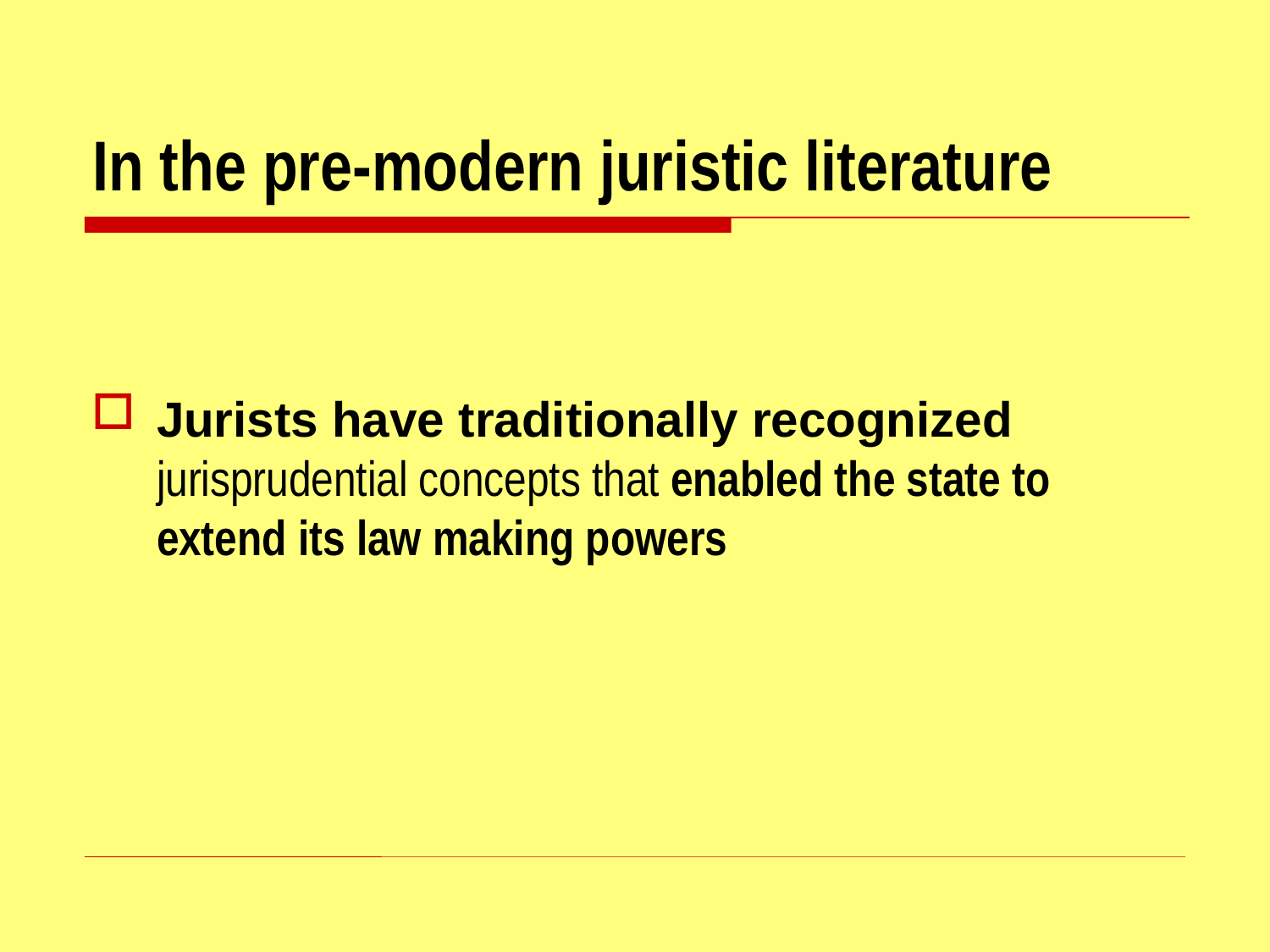

# In the pre-modern juristic literature

Jurists have traditionally recognized jurisprudential concepts that enabled the state to extend its law making powers